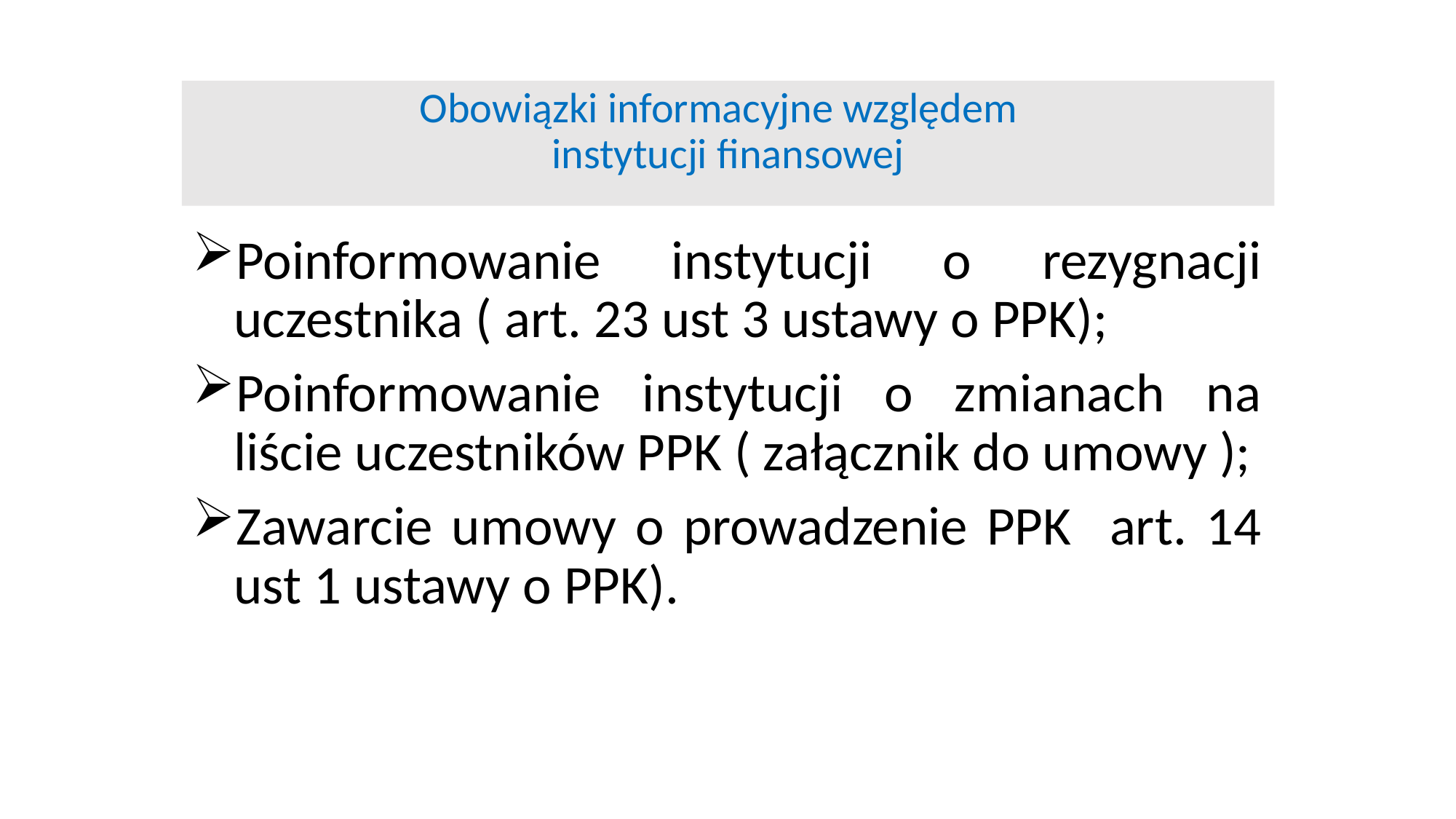

# Obowiązki informacyjne względem instytucji finansowej
Poinformowanie instytucji o rezygnacji uczestnika ( art. 23 ust 3 ustawy o PPK);
Poinformowanie instytucji o zmianach na liście uczestników PPK ( załącznik do umowy );
Zawarcie umowy o prowadzenie PPK  art. 14 ust 1 ustawy o PPK).